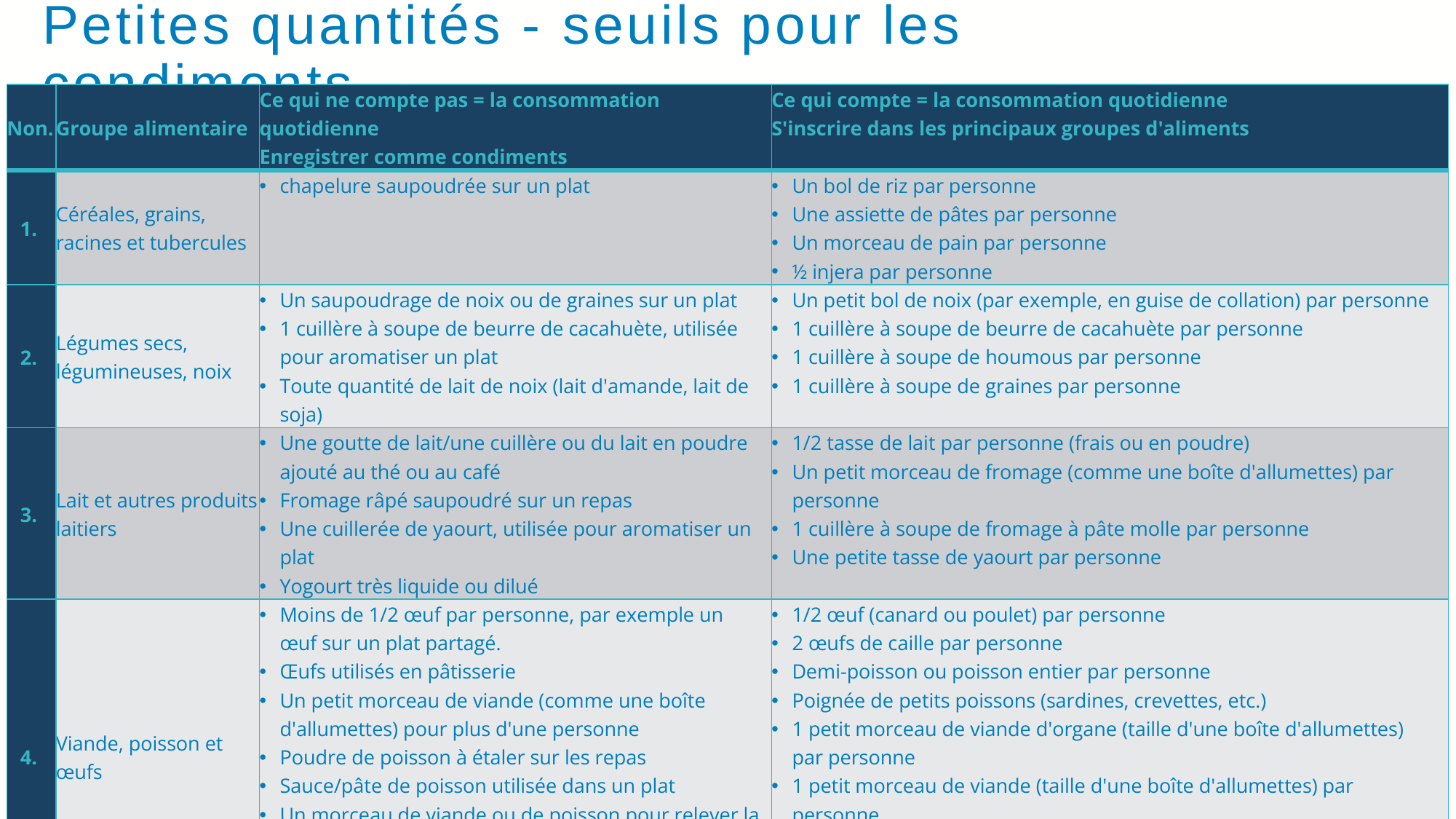

# Petites quantités - seuils pour les condiments
| Non. | Groupe alimentaire | Ce qui ne compte pas = la consommation quotidienne Enregistrer comme condiments | Ce qui compte = la consommation quotidienne S'inscrire dans les principaux groupes d'aliments |
| --- | --- | --- | --- |
| 1. | Céréales, grains, racines et tubercules | chapelure saupoudrée sur un plat | Un bol de riz par personne Une assiette de pâtes par personne Un morceau de pain par personne ½ injera par personne |
| 2. | Légumes secs, légumineuses, noix | Un saupoudrage de noix ou de graines sur un plat 1 cuillère à soupe de beurre de cacahuète, utilisée pour aromatiser un plat Toute quantité de lait de noix (lait d'amande, lait de soja) | Un petit bol de noix (par exemple, en guise de collation) par personne 1 cuillère à soupe de beurre de cacahuète par personne 1 cuillère à soupe de houmous par personne 1 cuillère à soupe de graines par personne |
| 3. | Lait et autres produits laitiers | Une goutte de lait/une cuillère ou du lait en poudre ajouté au thé ou au café Fromage râpé saupoudré sur un repas Une cuillerée de yaourt, utilisée pour aromatiser un plat Yogourt très liquide ou dilué | 1/2 tasse de lait par personne (frais ou en poudre) Un petit morceau de fromage (comme une boîte d'allumettes) par personne 1 cuillère à soupe de fromage à pâte molle par personne Une petite tasse de yaourt par personne |
| 4. | Viande, poisson et œufs | Moins de 1/2 œuf par personne, par exemple un œuf sur un plat partagé. Œufs utilisés en pâtisserie Un petit morceau de viande (comme une boîte d'allumettes) pour plus d'une personne Poudre de poisson à étaler sur les repas Sauce/pâte de poisson utilisée dans un plat Un morceau de viande ou de poisson pour relever la saveur d'une soupe ou d'un plat Bouillon d'os Poisson séché | 1/2 œuf (canard ou poulet) par personne 2 œufs de caille par personne Demi-poisson ou poisson entier par personne Poignée de petits poissons (sardines, crevettes, etc.) 1 petit morceau de viande d'organe (taille d'une boîte d'allumettes) par personne 1 petit morceau de viande (taille d'une boîte d'allumettes) par personne Une demi-boîte de thon par personne Une poignée d'insectes (termites, criquets, chenilles, etc.) par personne. |